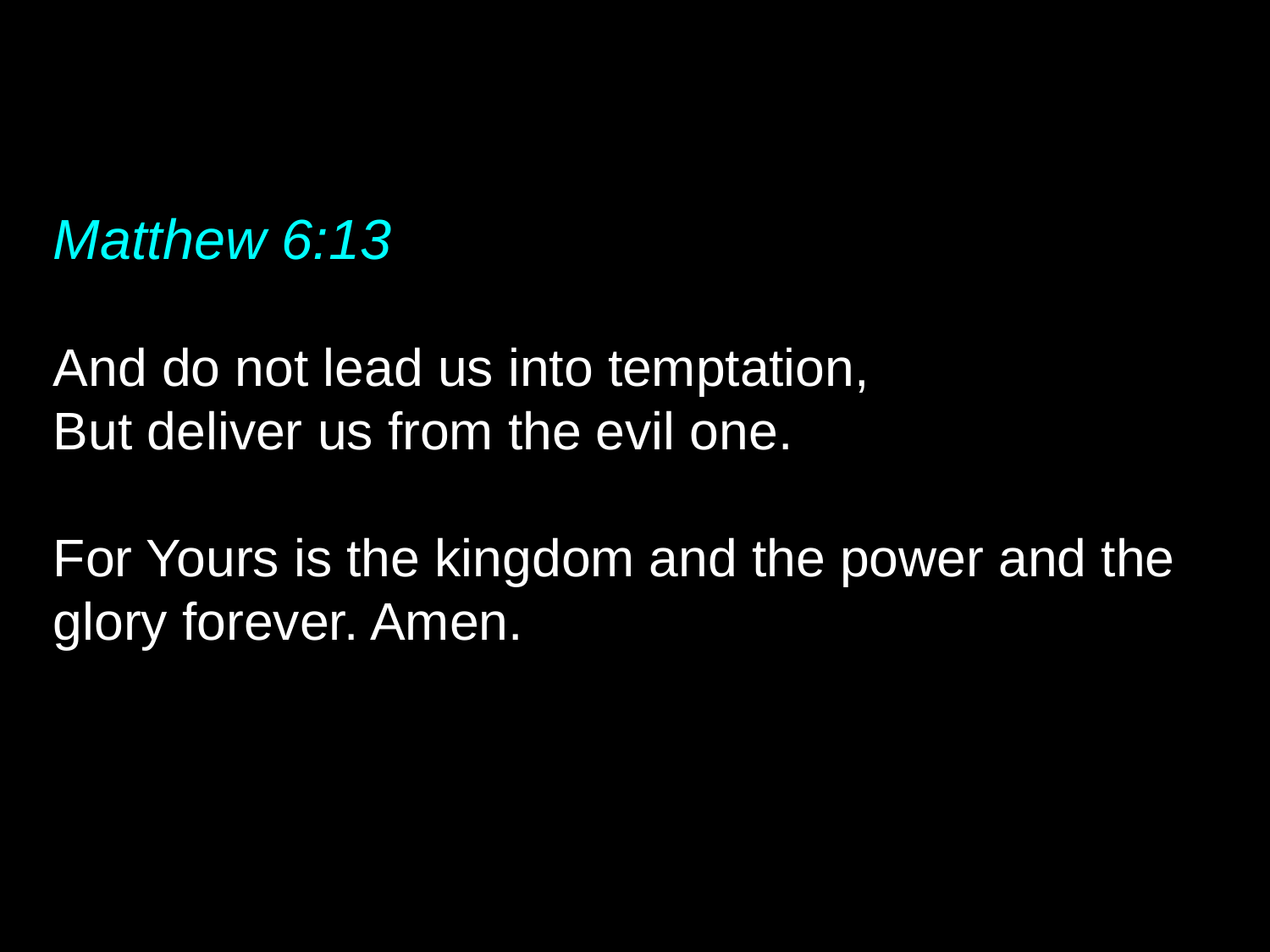

Matthew 6:13

And do not lead us into temptation,
But deliver us from the evil one.
For Yours is the kingdom and the power and the glory forever. Amen.